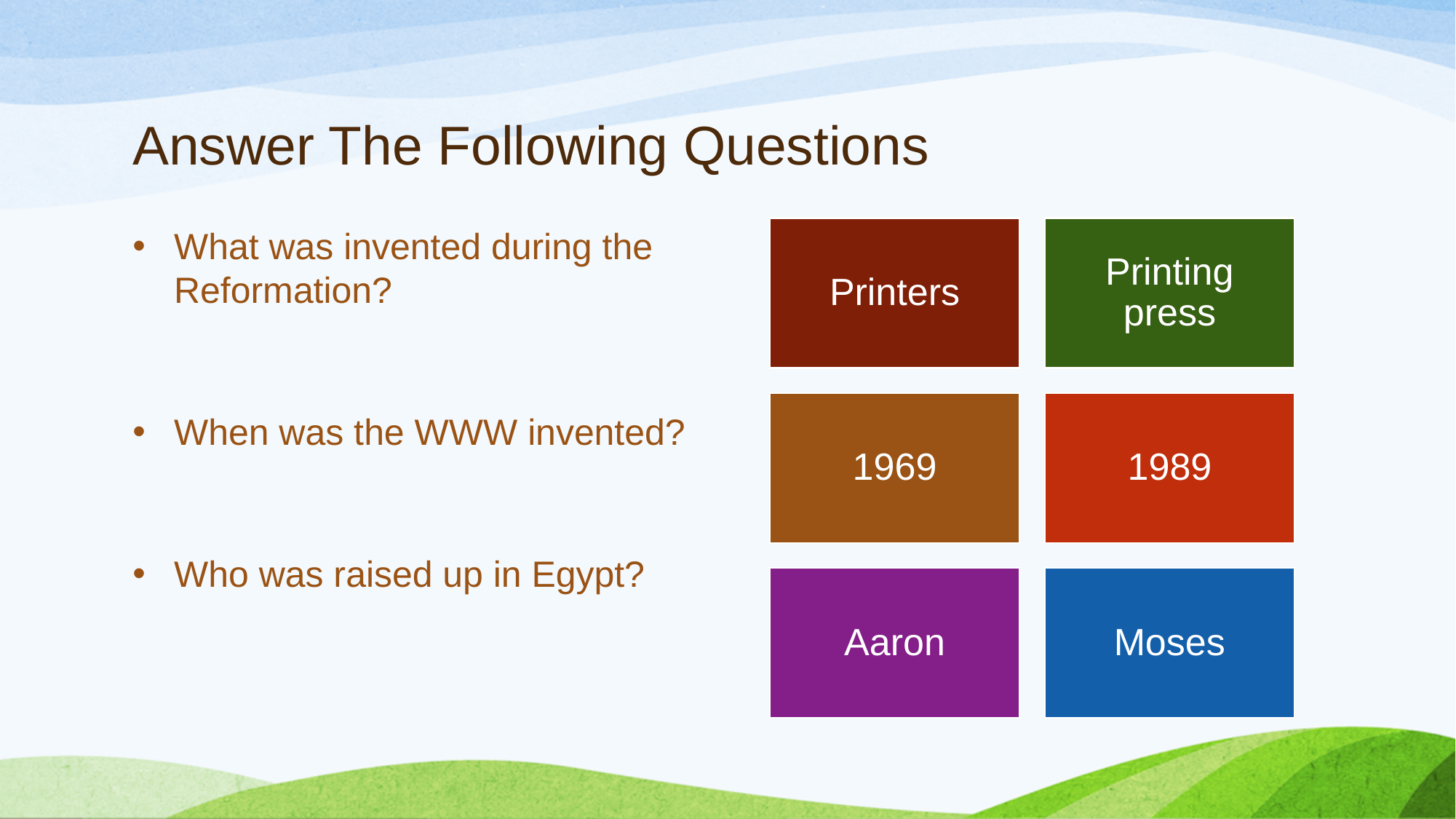

# Answer The Following Questions
What was invented during the Reformation?

When was the WWW invented?

Who was raised up in Egypt?

Printers

Printing press

1969

1989

Aaron

Moses